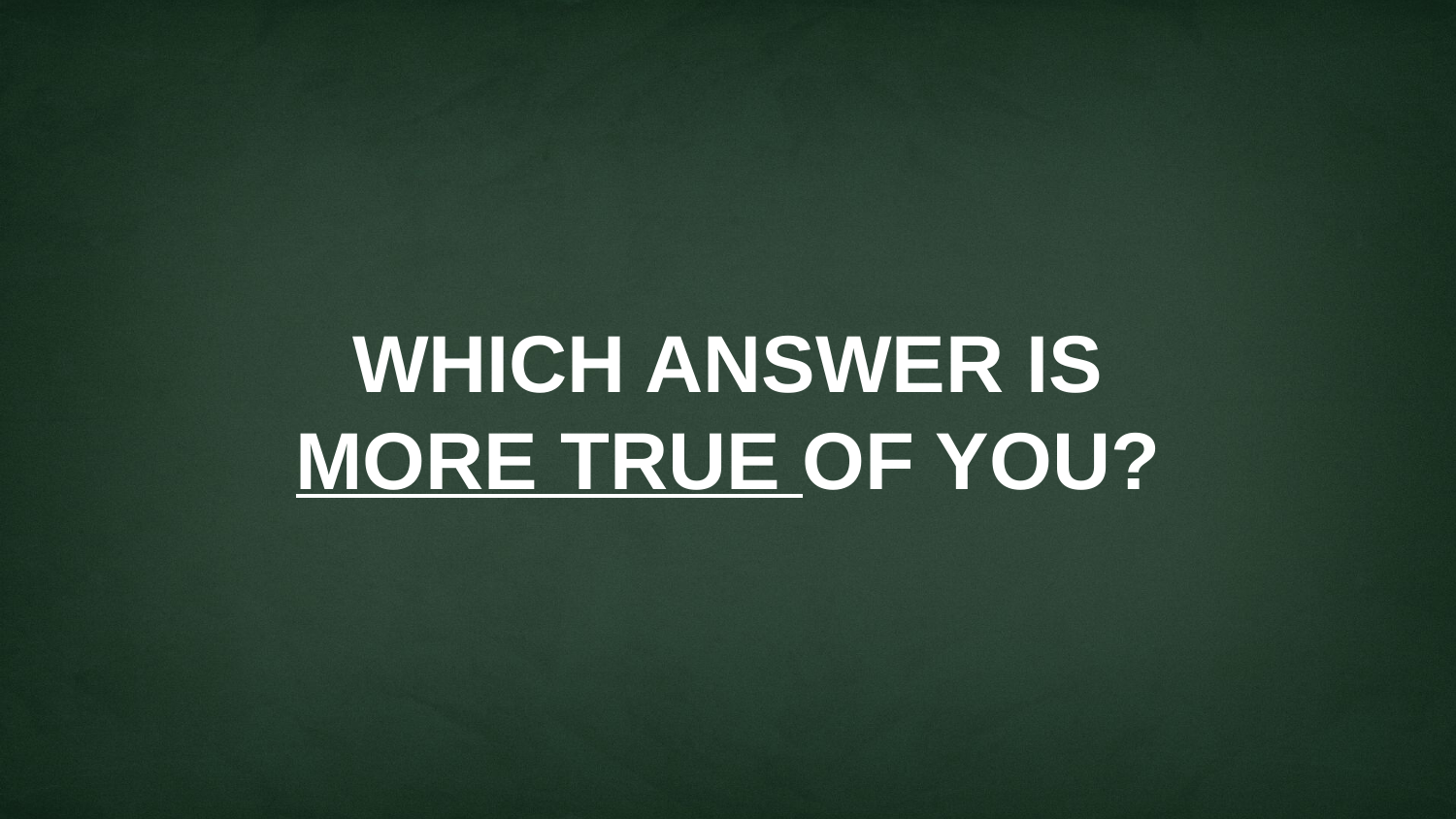

WHICH ANSWER IS
MORE TRUE OF YOU?